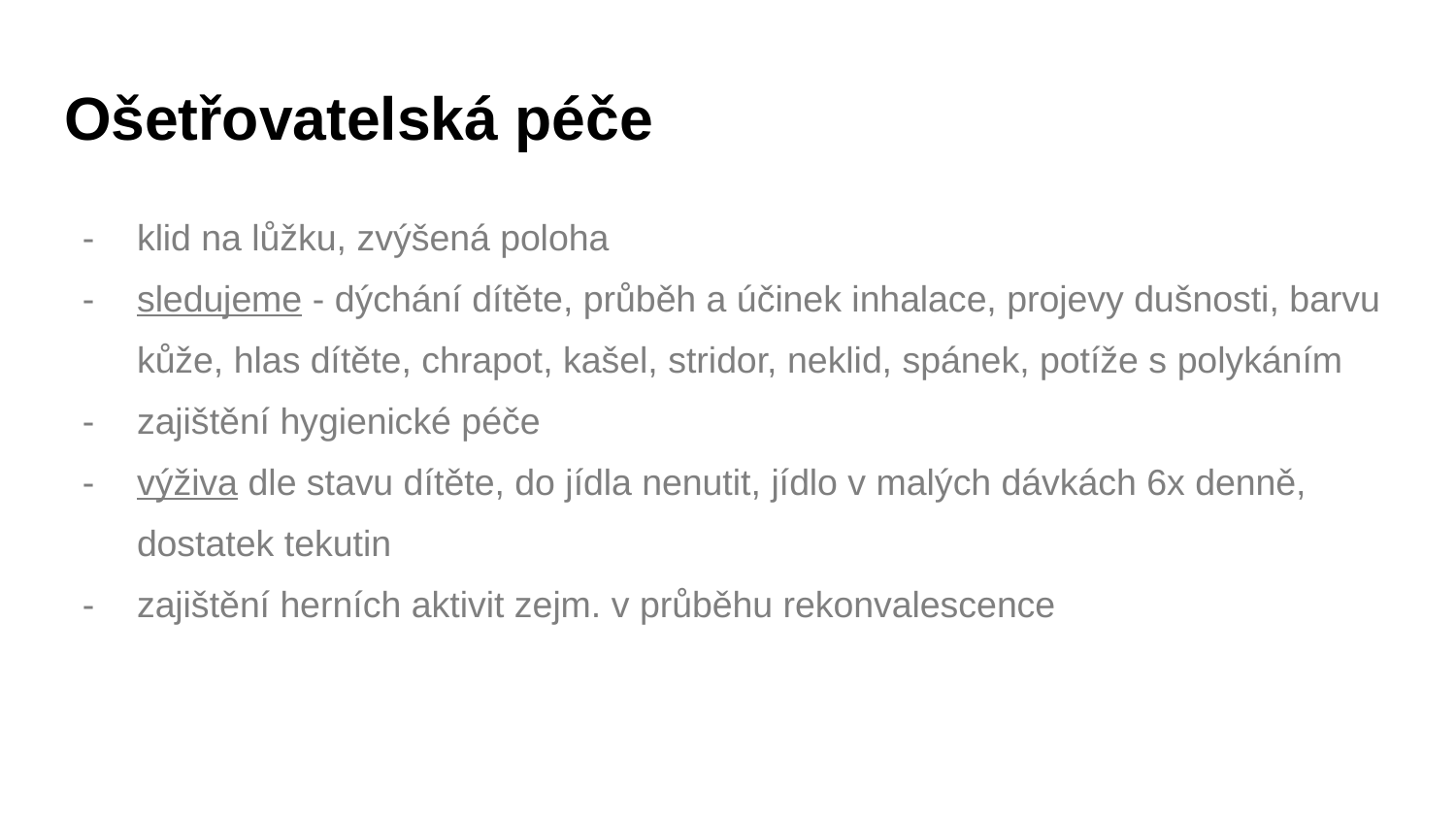

# Ošetřovatelská péče
klid na lůžku, zvýšená poloha
sledujeme - dýchání dítěte, průběh a účinek inhalace, projevy dušnosti, barvu kůže, hlas dítěte, chrapot, kašel, stridor, neklid, spánek, potíže s polykáním
zajištění hygienické péče
výživa dle stavu dítěte, do jídla nenutit, jídlo v malých dávkách 6x denně, dostatek tekutin
zajištění herních aktivit zejm. v průběhu rekonvalescence